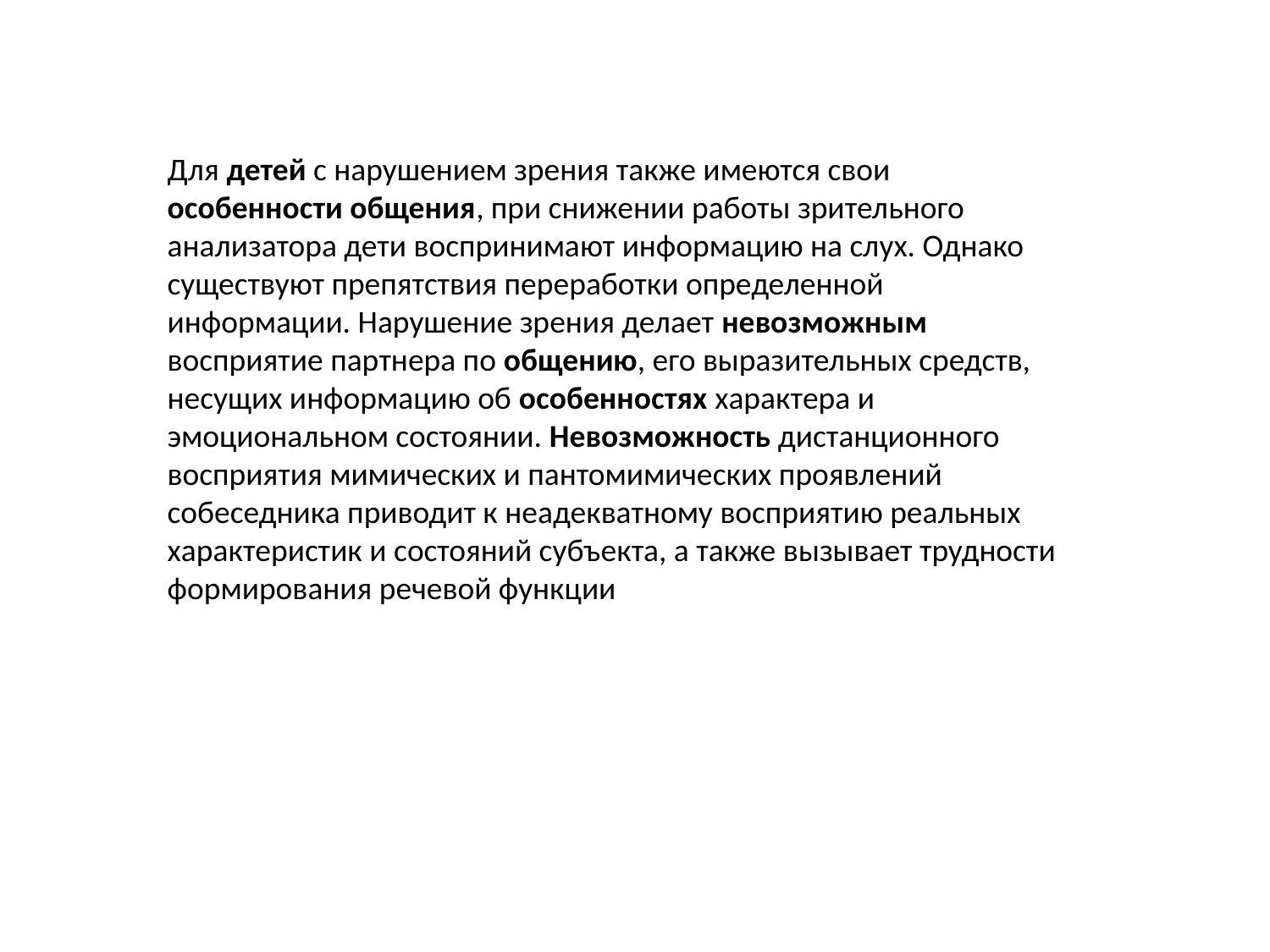

Для детей с нарушением зрения также имеются свои особенности общения, при снижении работы зрительного анализатора дети воспринимают информацию на слух. Однако существуют препятствия переработки определенной информации. Нарушение зрения делает невозможным восприятие партнера по общению, его выразительных средств, несущих информацию об особенностях характера и эмоциональном состоянии. Невозможность дистанционного восприятия мимических и пантомимических проявлений собеседника приводит к неадекватному восприятию реальных характеристик и состояний субъекта, а также вызывает трудности формирования речевой функции